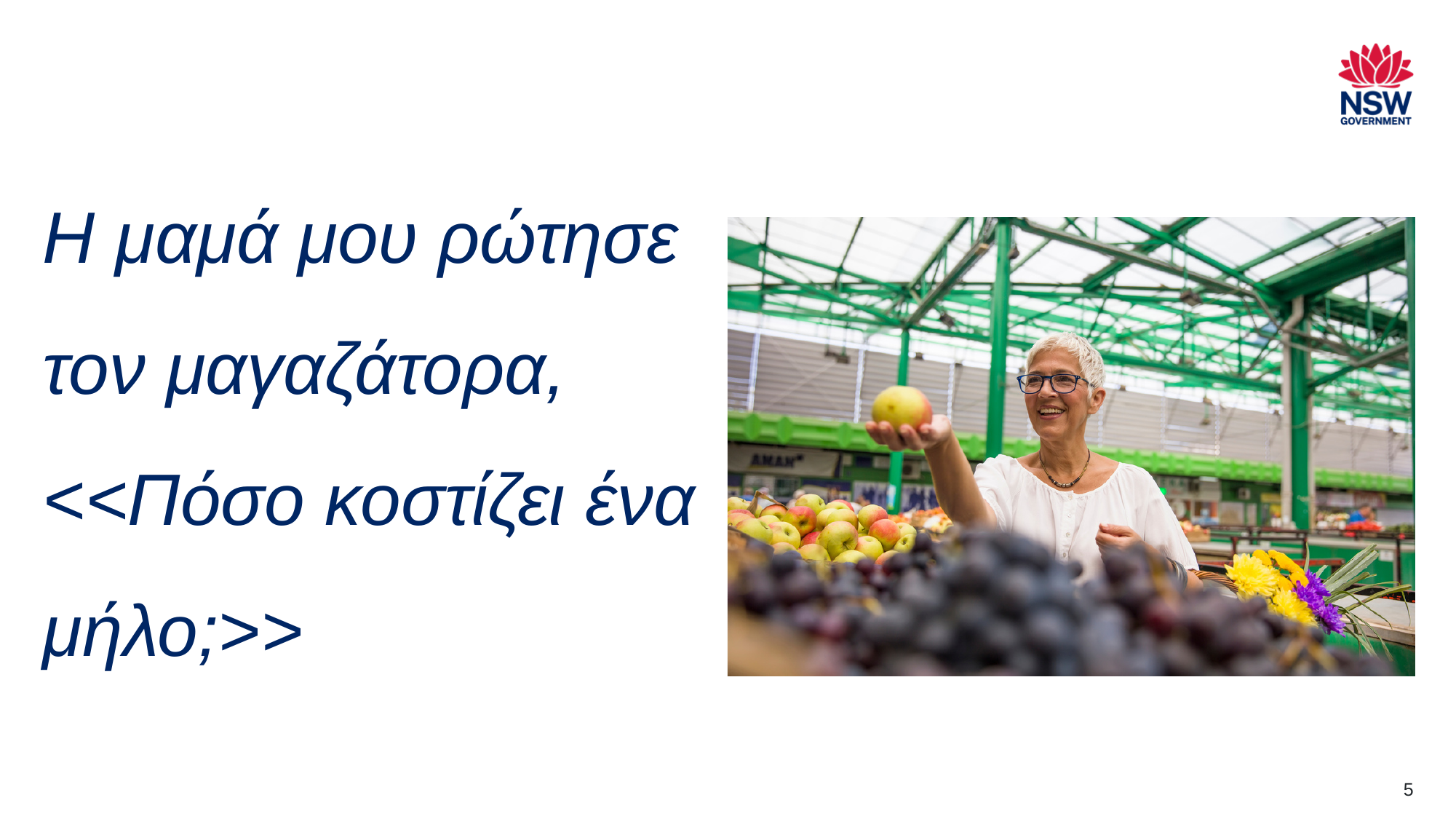

# Η μαμά μου ρώτησε τον μαγαζάτορα, <<Πόσο κοστίζει ένα μήλο;>>

5